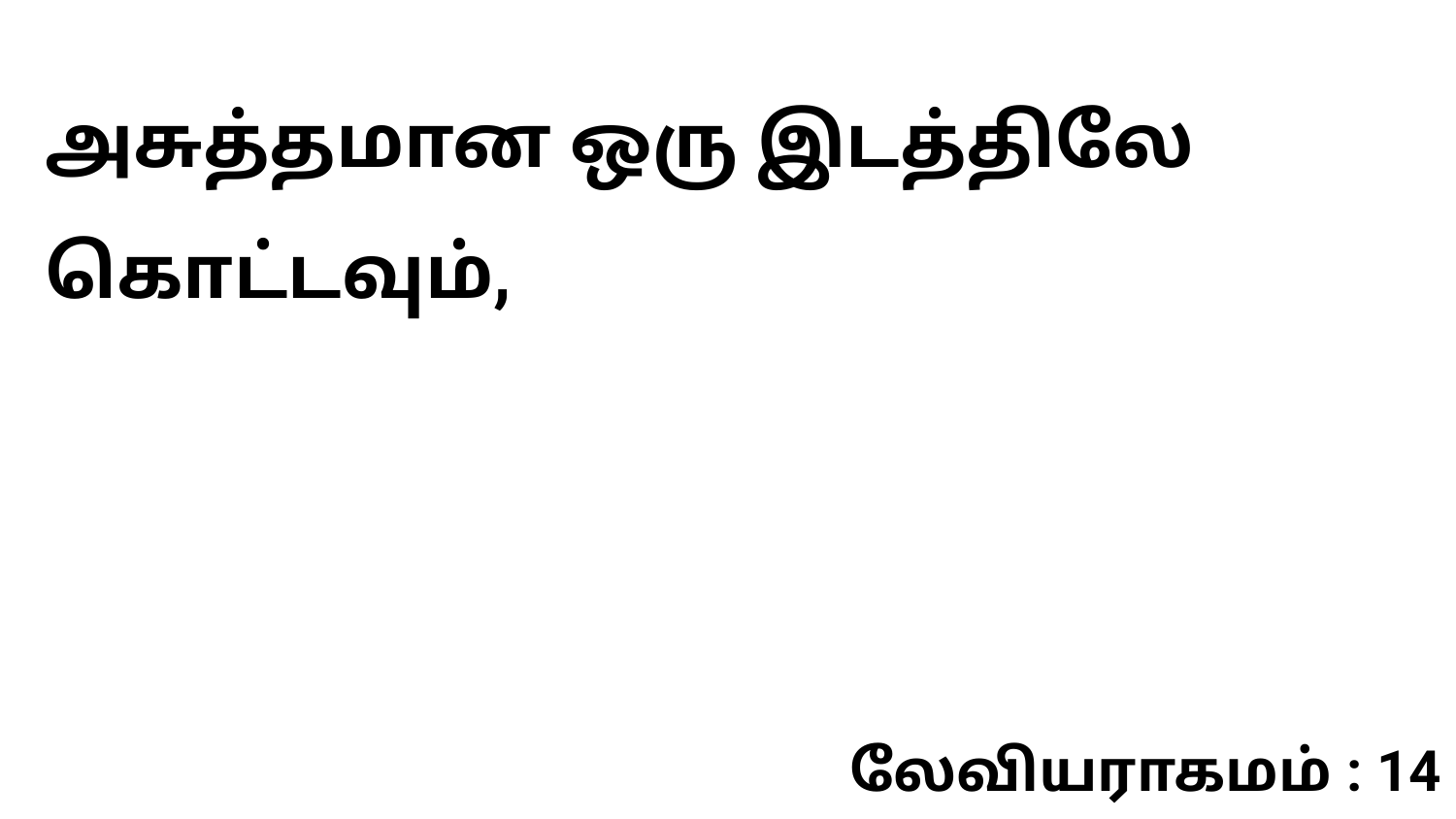

அசுத்தமான ஒரு இடத்திலே கொட்டவும்,
லேவியராகமம் : 14